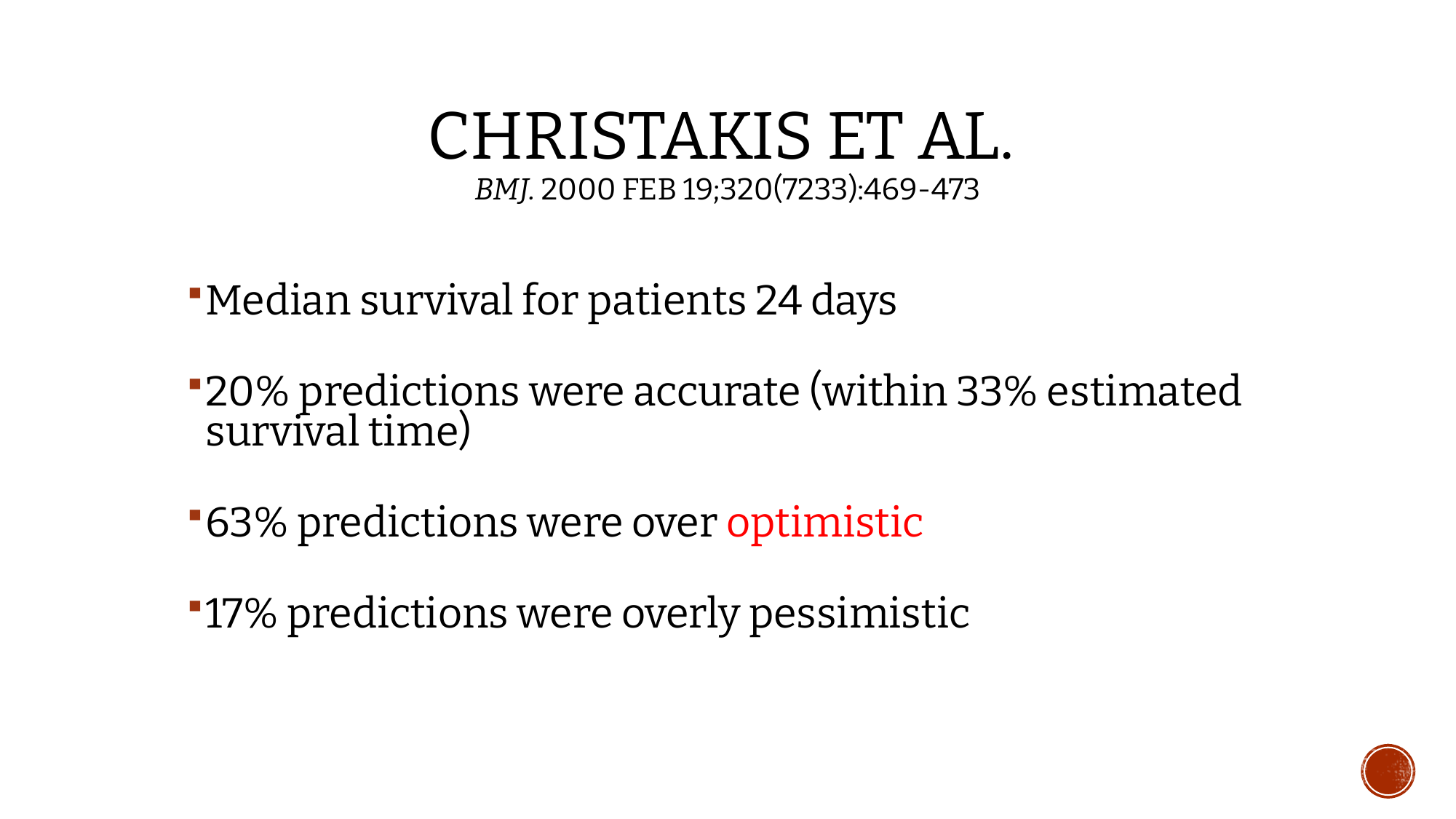

# Christakis et al. BMJ. 2000 Feb 19;320(7233):469-473
Median survival for patients 24 days

20% predictions were accurate (within 33% estimated survival time)

63% predictions were over optimistic

17% predictions were overly pessimistic